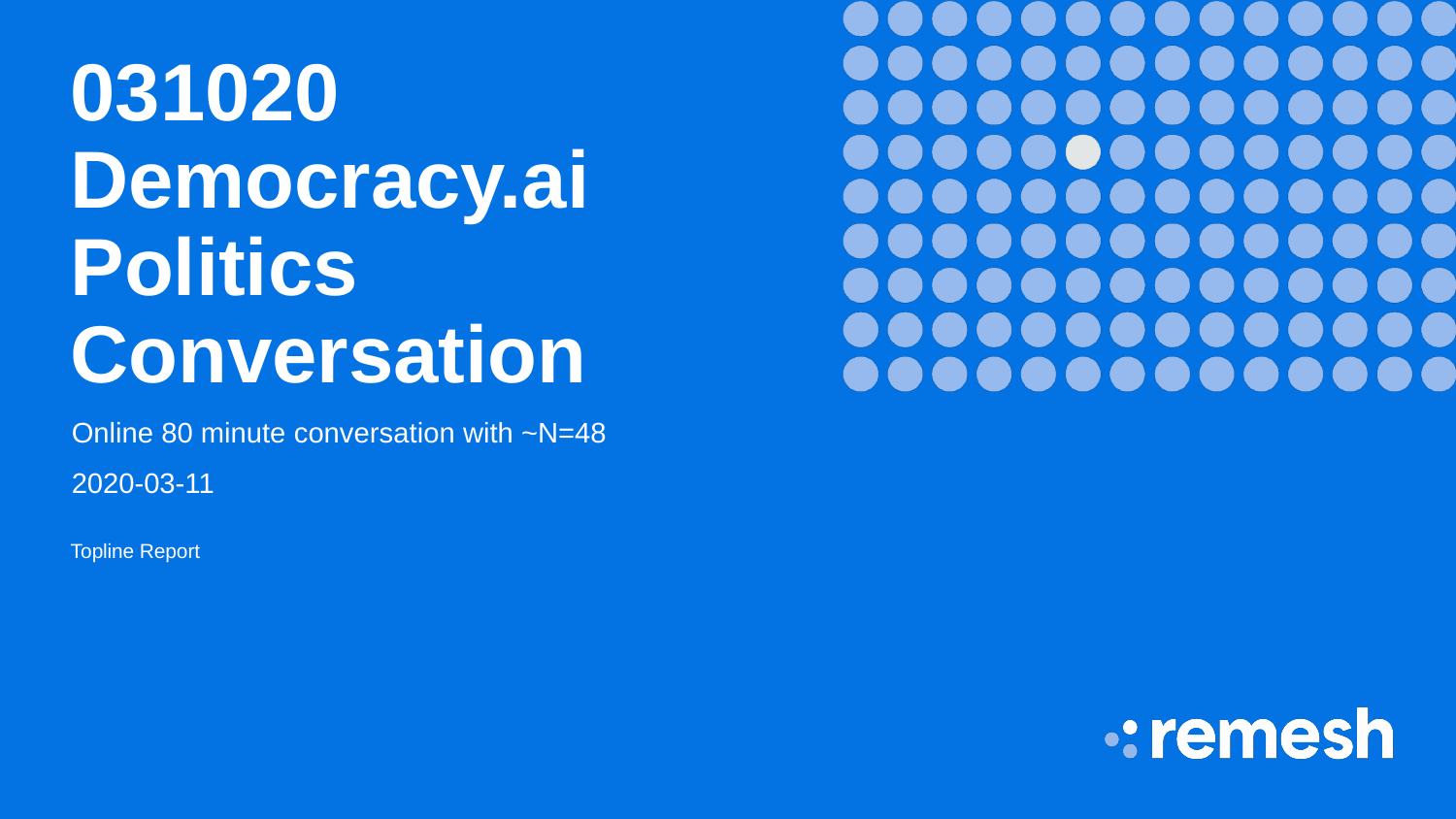

# 031020 Democracy.ai Politics Conversation
Online 80 minute conversation with ~N=48
2020-03-11
Topline Report